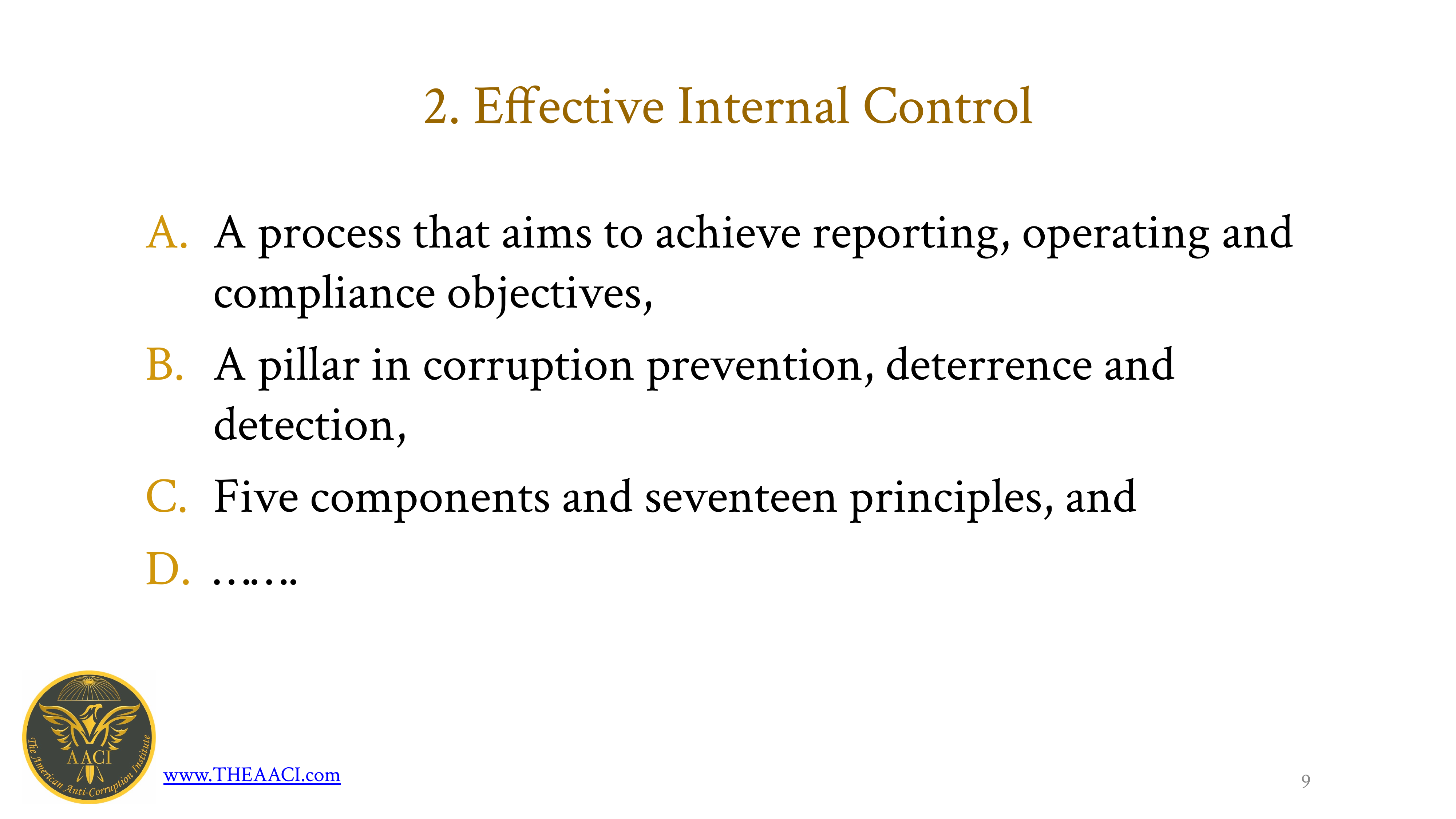

# 2. Effective Internal Control
A process that aims to achieve reporting, operating and compliance objectives,
A pillar in corruption prevention, deterrence and detection,
Five components and seventeen principles, and
…….

9